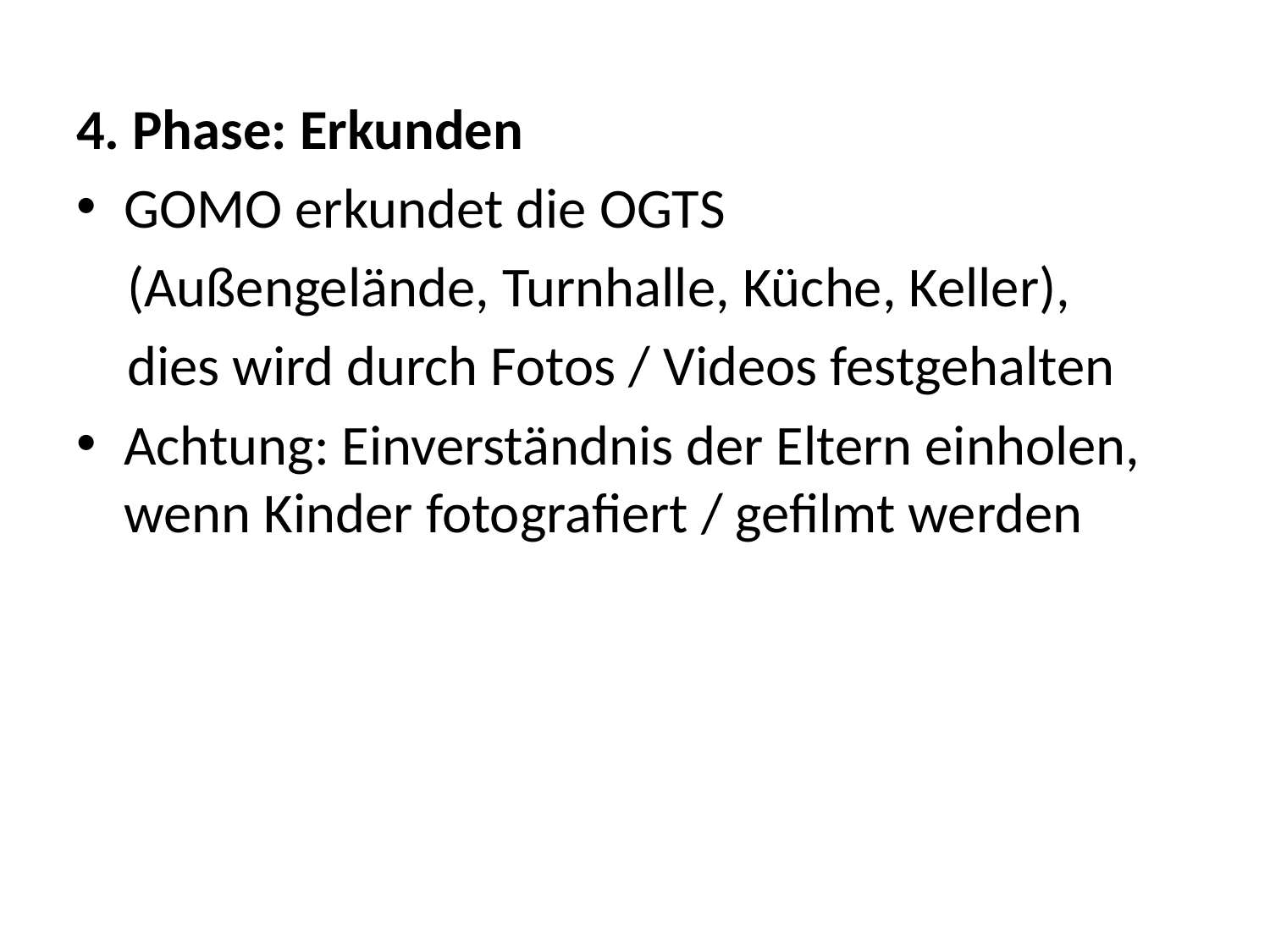

4. Phase: Erkunden
GOMO erkundet die OGTS
    (Außengelände, Turnhalle, Küche, Keller),
    dies wird durch Fotos / Videos festgehalten
Achtung: Einverständnis der Eltern einholen, wenn Kinder fotografiert / gefilmt werden